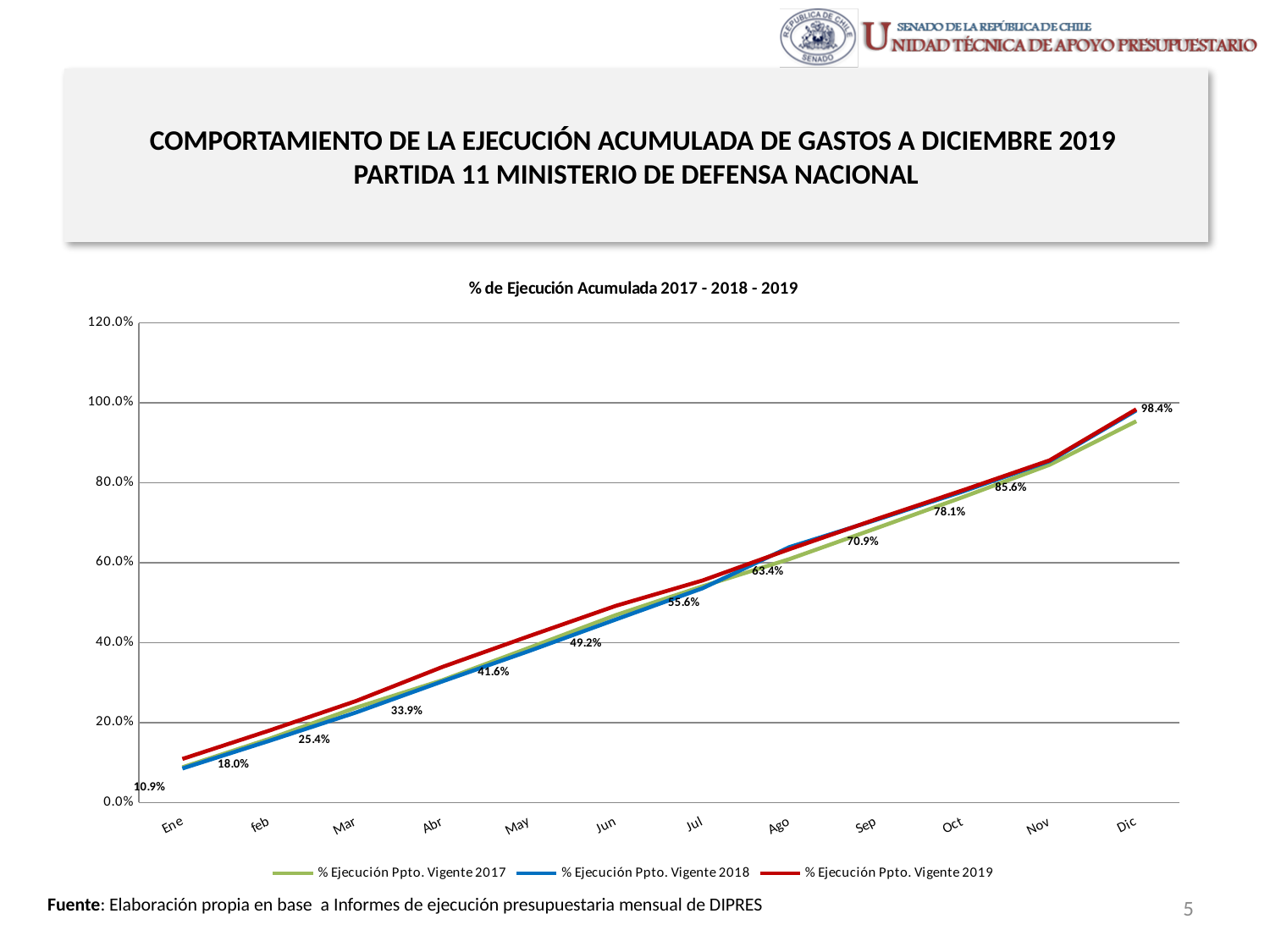

# COMPORTAMIENTO DE LA EJECUCIÓN ACUMULADA DE GASTOS A DICIEMBRE 2019 PARTIDA 11 MINISTERIO DE DEFENSA NACIONAL

### Chart: % de Ejecución Acumulada 2017 - 2018 - 2019

| Category | % Ejecución Ppto. Vigente 2017 | % Ejecución Ppto. Vigente 2018 | % Ejecución Ppto. Vigente 2019 |
|---|---|---|---|
| Ene | 0.088 | 0.085 | 0.10885132423855594 |
| feb | 0.159 | 0.154 | 0.17968961032283784 |
| Mar | 0.237 | 0.225 | 0.25370155496889557 |
| Abr | 0.306 | 0.303 | 0.33922138858955353 |
| May | 0.387 | 0.379 | 0.41631053550410857 |
| Jun | 0.469 | 0.458 | 0.4920663064131929 |
| Jul | 0.541 | 0.536 | 0.5555058431656095 |
| Ago | 0.609 | 0.639 | 0.6337995542123401 |
| Sep | 0.686 | 0.707 | 0.7088347875749672 |
| Oct | 0.764 | 0.778 | 0.7812401300384011 |
| Nov | 0.845 | 0.854 | 0.8560851147783719 |
| Dic | 0.954 | 0.981 | 0.9839156143327096 |
5
Fuente: Elaboración propia en base  a Informes de ejecución presupuestaria mensual de DIPRES